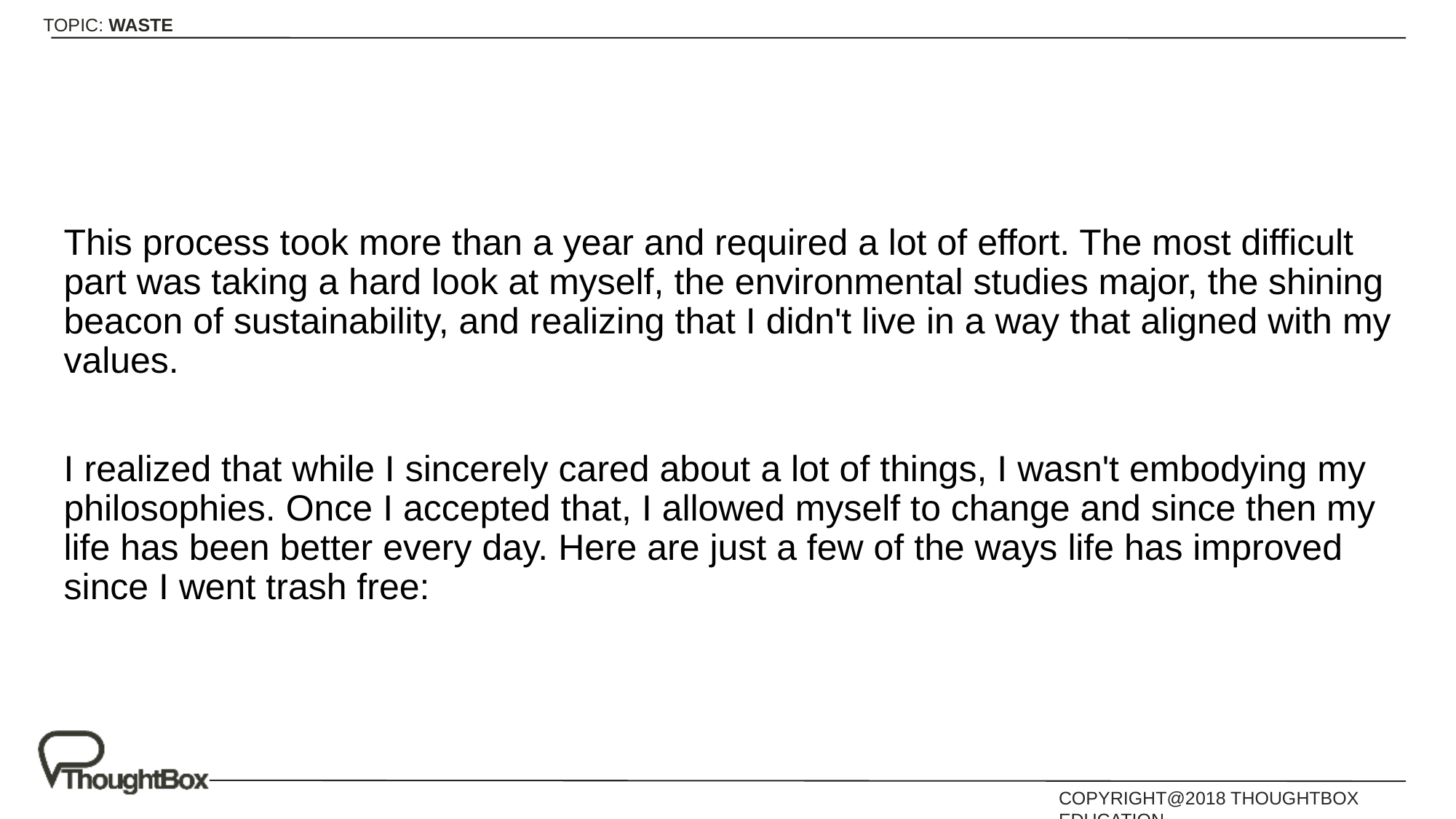

This process took more than a year and required a lot of effort. The most difficult part was taking a hard look at myself, the environmental studies major, the shining beacon of sustainability, and realizing that I didn't live in a way that aligned with my values.

I realized that while I sincerely cared about a lot of things, I wasn't embodying my philosophies. Once I accepted that, I allowed myself to change and since then my life has been better every day. Here are just a few of the ways life has improved since I went trash free: